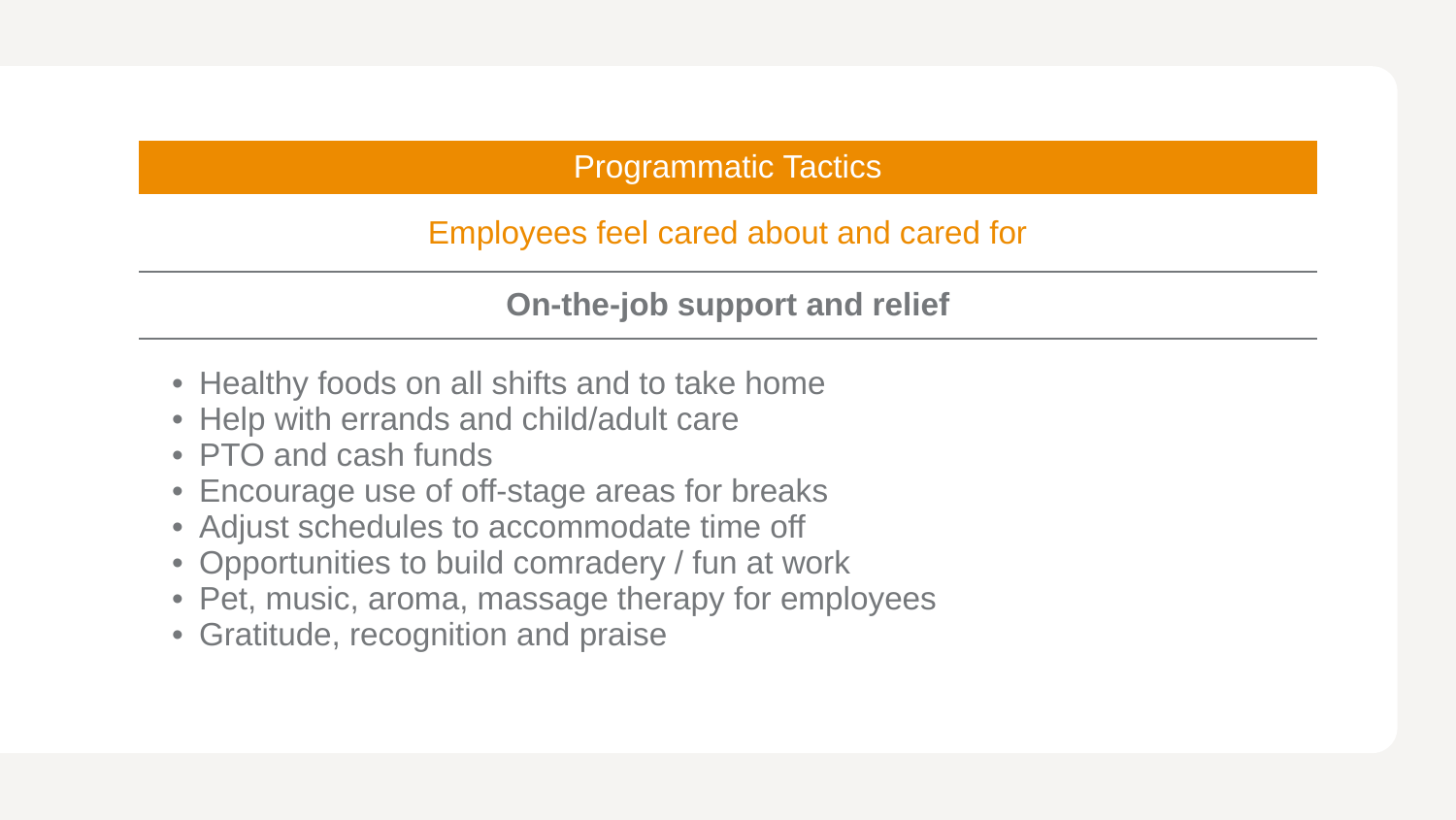

| Programmatic Tactics |
| --- |
| Employees feel cared about and cared for |
| On-the-job support and relief |
| Healthy foods on all shifts and to take home Help with errands and child/adult care PTO and cash funds Encourage use of off-stage areas for breaks Adjust schedules to accommodate time off Opportunities to build comradery / fun at work Pet, music, aroma, massage therapy for employees Gratitude, recognition and praise |